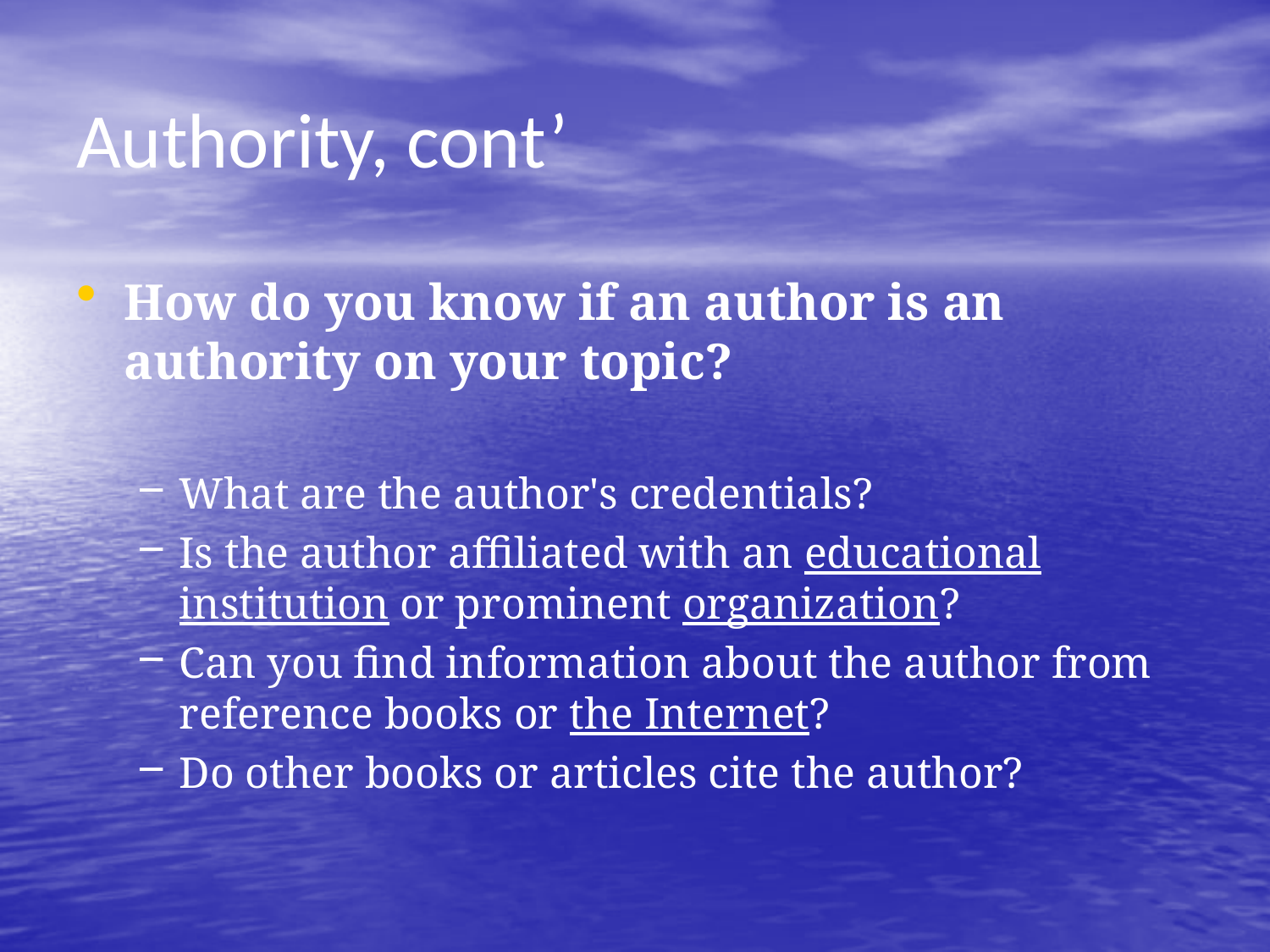

# Authority, cont’
How do you know if an author is an authority on your topic?

What are the author's credentials?
Is the author affiliated with an educational institution or prominent organization?
Can you find information about the author from reference books or the Internet?
Do other books or articles cite the author?